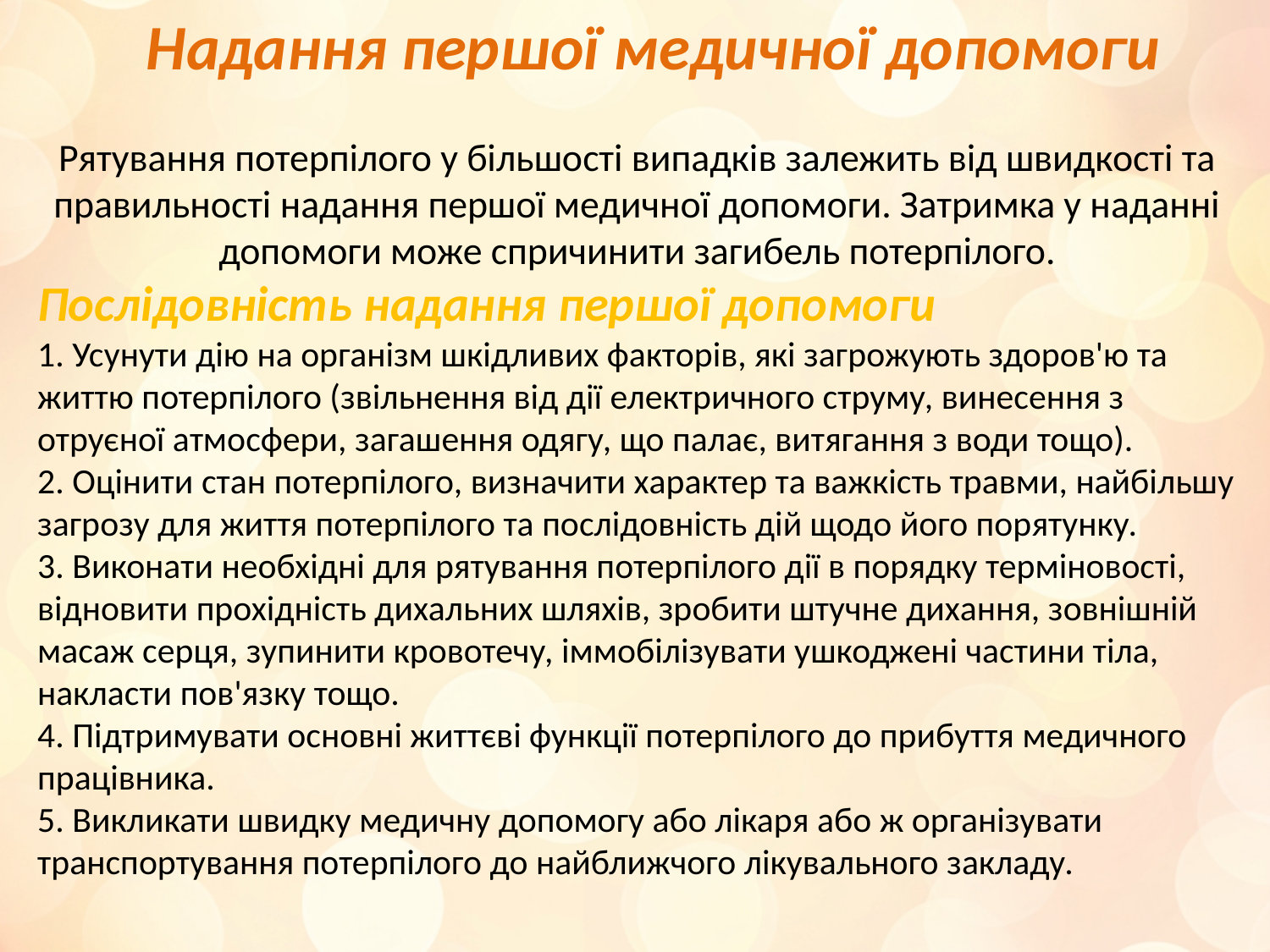

Надання першої медичної допомоги
Рятування потерпілого у більшості випадків залежить від швидкості та правильності надання першої медичної допомоги. Затримка у наданні допомоги може спричинити загибель потерпілого.
Послідовність надання першої допомоги
1. Усунути дію на організм шкідливих факторів, які загрожують здоров'ю та життю потерпілого (звільнення від дії електричного струму, винесення з отруєної атмосфери, загашення одягу, що палає, витягання з води тощо).
2. Оцінити стан потерпілого, визначити характер та важкість травми, найбільшу загрозу для життя потерпілого та послідовність дій щодо його порятунку.
3. Виконати необхідні для рятування потерпілого дії в порядку терміновості, відновити прохідність дихальних шляхів, зробити штучне дихання, зовнішній масаж серця, зупинити кровотечу, іммобілізувати ушкоджені частини тіла, накласти пов'язку тощо.
4. Підтримувати основні життєві функції потерпілого до прибуття медичного працівника.
5. Викликати швидку медичну допомогу або лікаря або ж організувати транспортування потерпілого до найближчого лікувального закладу.